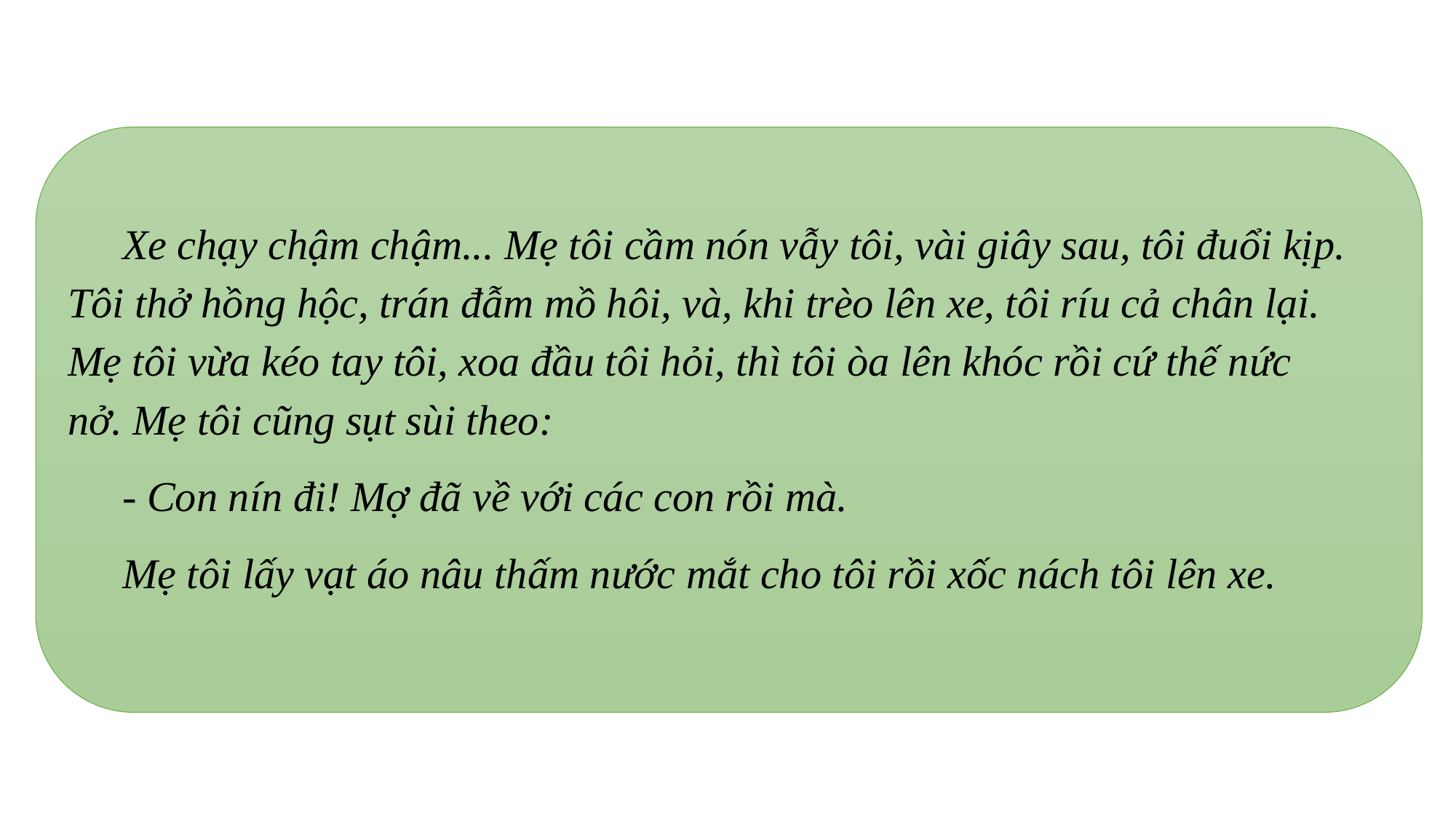

Xe chạy chậm chậm... Mẹ tôi cầm nón vẫy tôi, vài giây sau, tôi đuổi kịp. Tôi thở hồng hộc, trán đẫm mồ hôi, và, khi trèo lên xe, tôi ríu cả chân lại. Mẹ tôi vừa kéo tay tôi, xoa đầu tôi hỏi, thì tôi òa lên khóc rồi cứ thế nức nở. Mẹ tôi cũng sụt sùi theo:
- Con nín đi! Mợ đã về với các con rồi mà.
Mẹ tôi lấy vạt áo nâu thấm nước mắt cho tôi rồi xốc nách tôi lên xe.